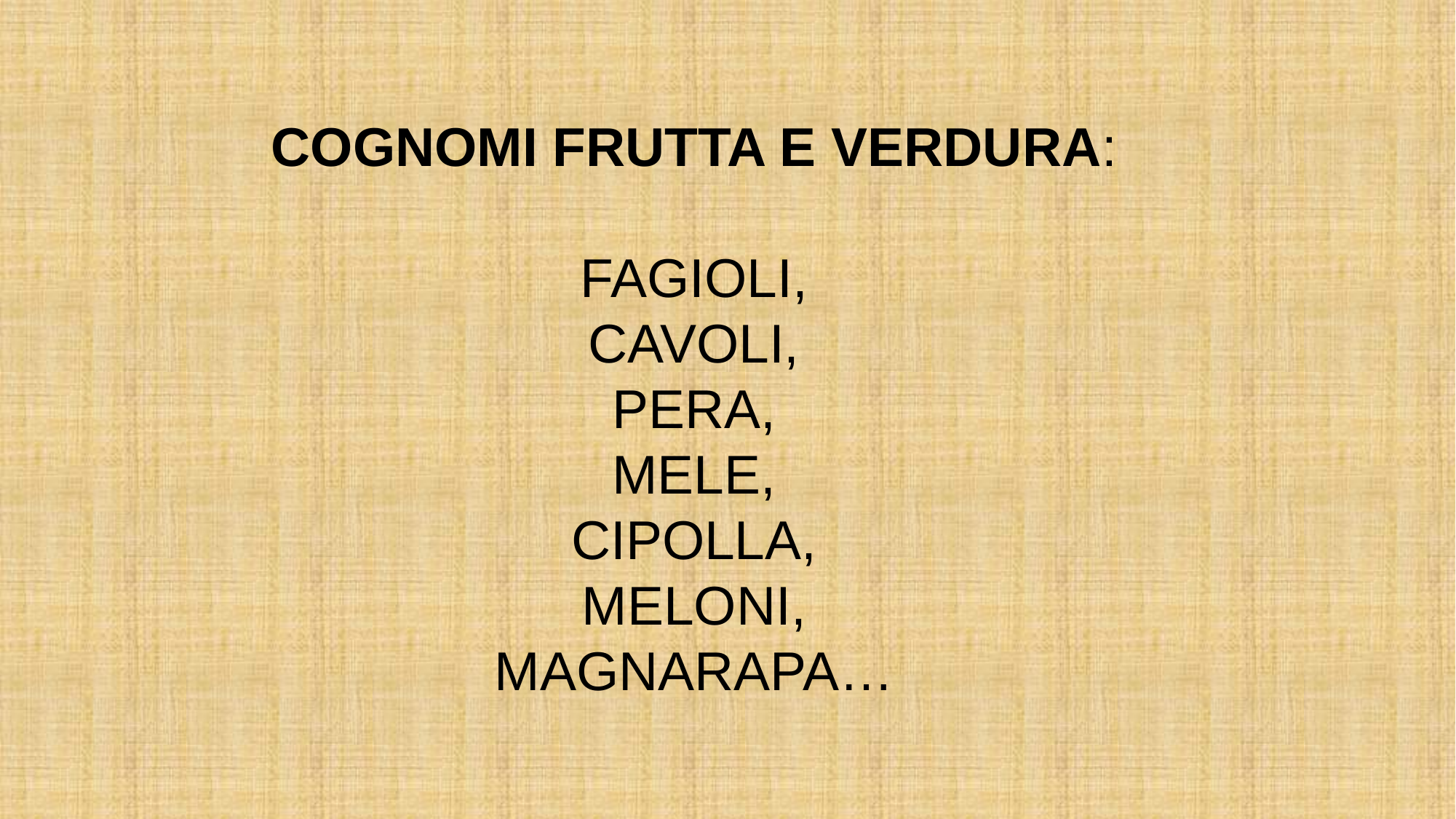

COGNOMI FRUTTA E VERDURA:

FAGIOLI,
CAVOLI,
PERA,
MELE,
CIPOLLA,
MELONI,
MAGNARAPA…